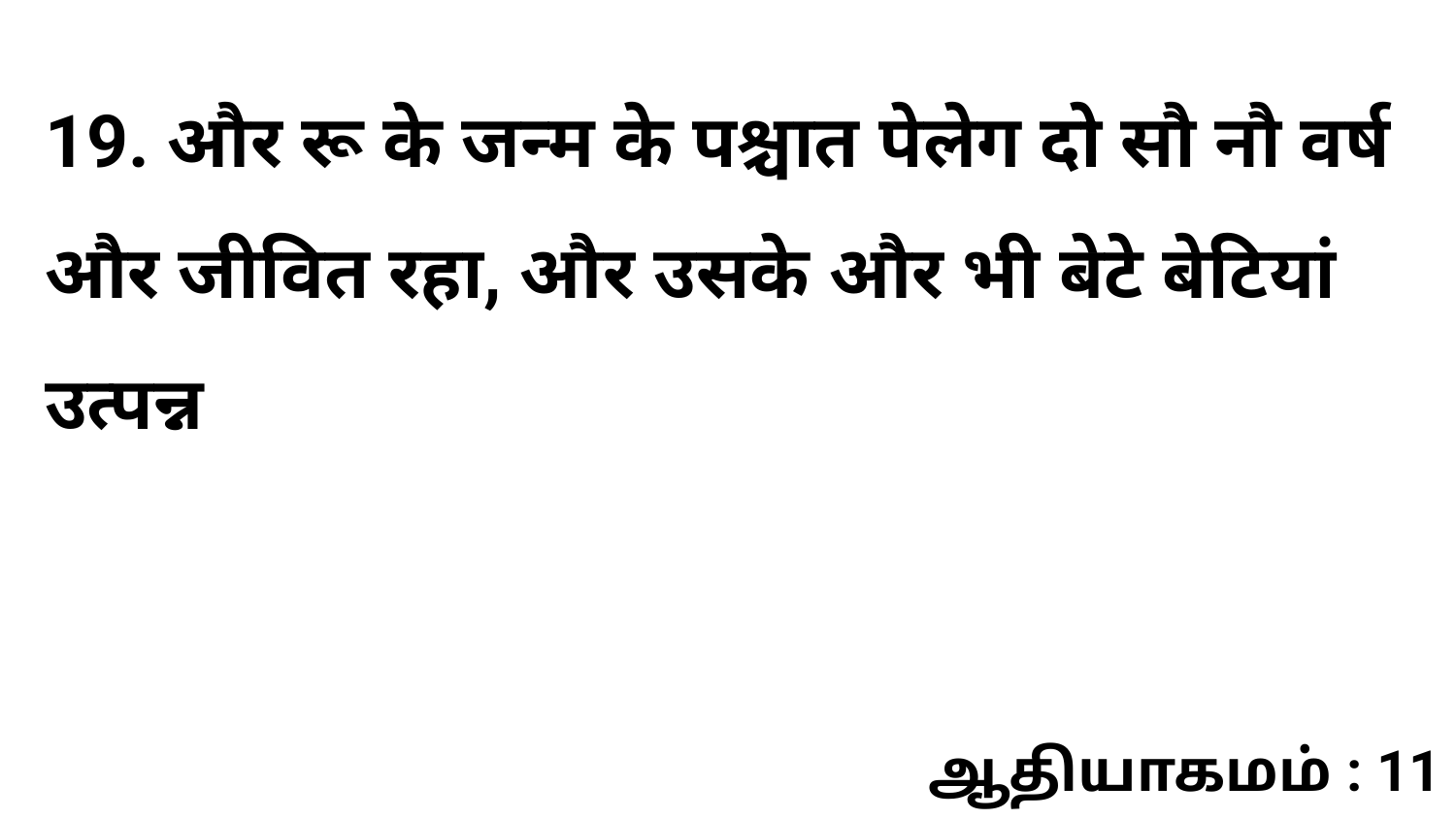

19. और रू के जन्म के पश्चात पेलेग दो सौ नौ वर्ष और जीवित रहा, और उसके और भी बेटे बेटियां उत्पन्न
ஆதியாகமம் : 11